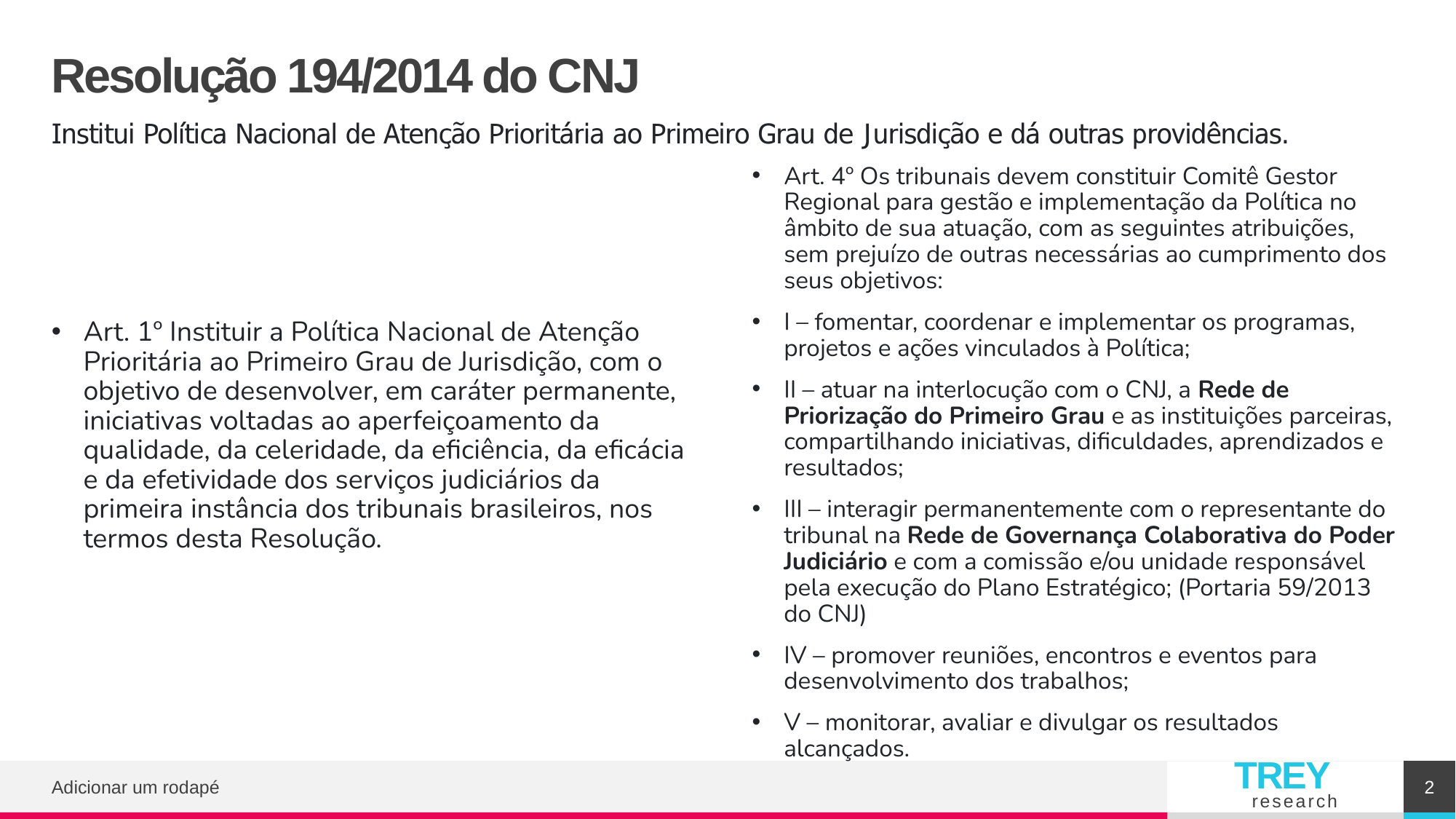

# Resolução 194/2014 do CNJ
Institui Política Nacional de Atenção Prioritária ao Primeiro Grau de Jurisdição e dá outras providências.
Art. 4º Os tribunais devem constituir Comitê Gestor Regional para gestão e implementação da Política no âmbito de sua atuação, com as seguintes atribuições, sem prejuízo de outras necessárias ao cumprimento dos seus objetivos:
I – fomentar, coordenar e implementar os programas, projetos e ações vinculados à Política;
II – atuar na interlocução com o CNJ, a Rede de Priorização do Primeiro Grau e as instituições parceiras, compartilhando iniciativas, dificuldades, aprendizados e resultados;
III – interagir permanentemente com o representante do tribunal na Rede de Governança Colaborativa do Poder Judiciário e com a comissão e/ou unidade responsável pela execução do Plano Estratégico; (Portaria 59/2013 do CNJ)
IV – promover reuniões, encontros e eventos para desenvolvimento dos trabalhos;
V – monitorar, avaliar e divulgar os resultados alcançados.

Art. 1º Instituir a Política Nacional de Atenção Prioritária ao Primeiro Grau de Jurisdição, com o objetivo de desenvolver, em caráter permanente, iniciativas voltadas ao aperfeiçoamento da qualidade, da celeridade, da eficiência, da eficácia e da efetividade dos serviços judiciários da primeira instância dos tribunais brasileiros, nos termos desta Resolução.
2
Adicionar um rodapé